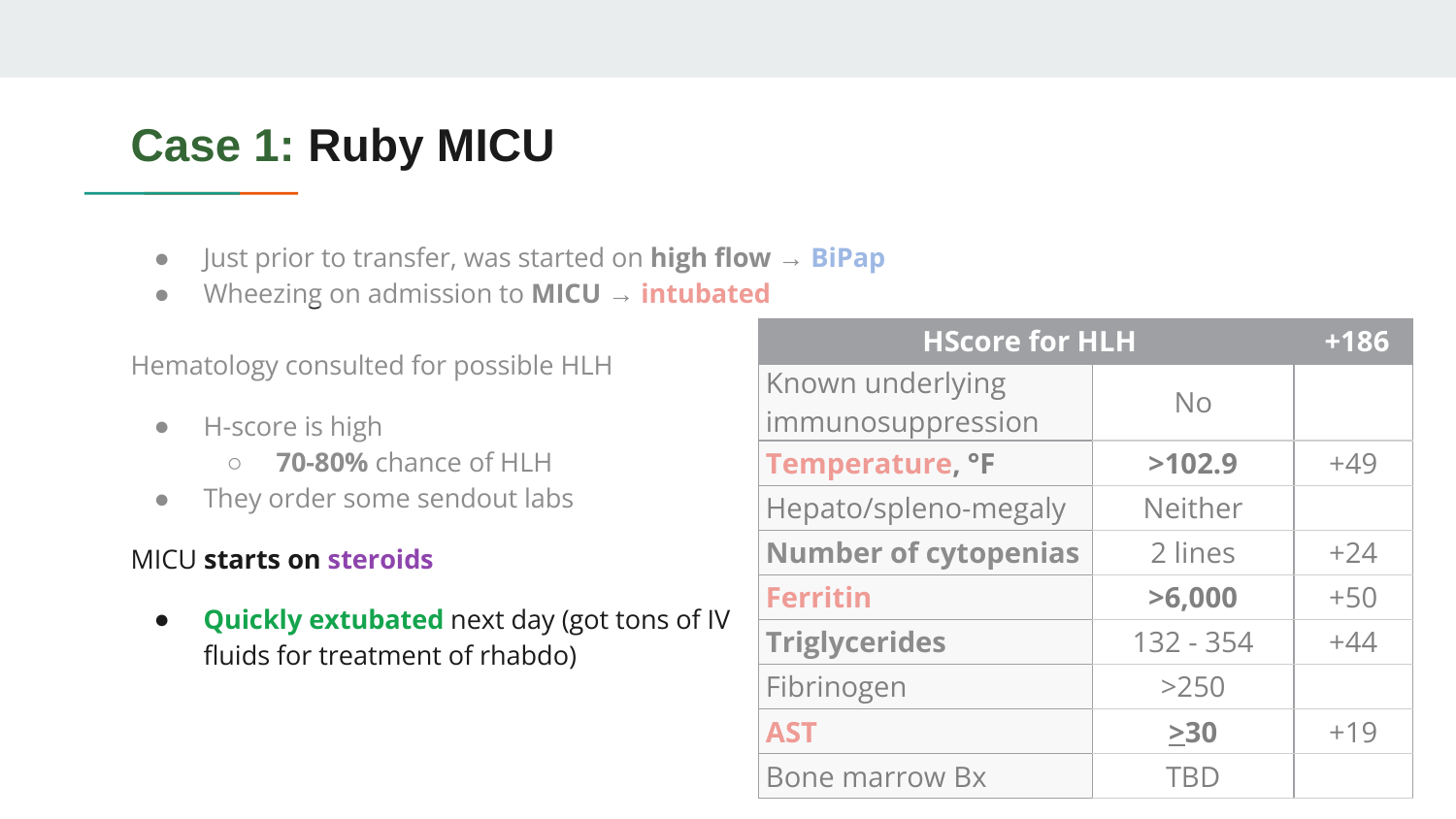

# Case 1: Ruby MICU
Just prior to transfer, was started on high flow → BiPap
Wheezing on admission to MICU → intubated

| HScore for HLH |  | +186 |
| --- | --- | --- |
| Known underlying immunosuppression | No |  |
| Temperature, °F | >102.9 | +49 |
| Hepato/spleno-megaly | Neither |  |
| Number of cytopenias | 2 lines | +24 |
| Ferritin | >6,000 | +50 |
| Triglycerides | 132 - 354 | +44 |
| Fibrinogen | >250 |  |
| AST | >30 | +19 |
| Bone marrow Bx | TBD |  |
Hematology consulted for possible HLH
H-score is high
70-80% chance of HLH
They order some sendout labs
MICU starts on steroids
Quickly extubated next day (got tons of IV fluids for treatment of rhabdo)